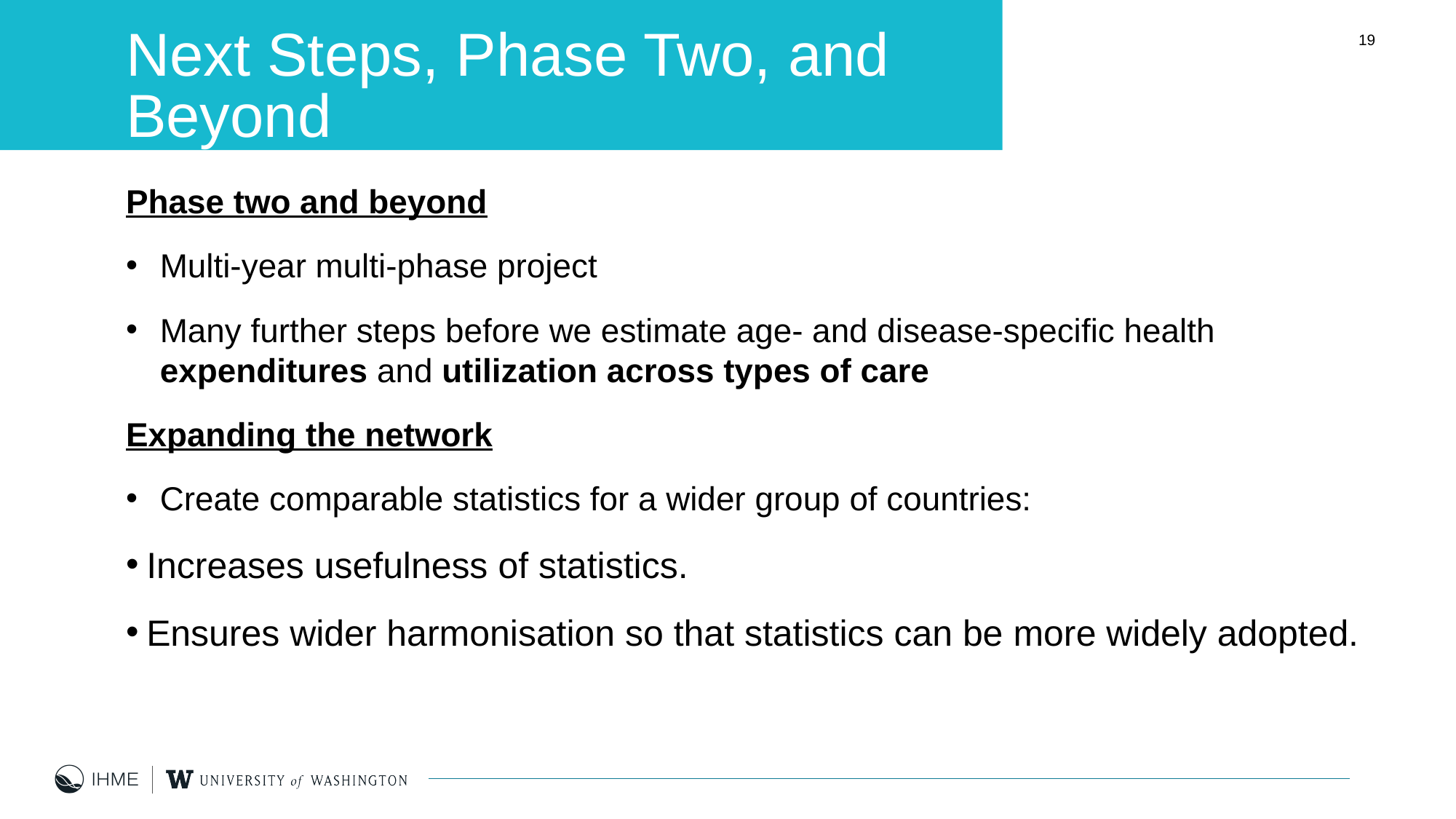

# Next Steps, Phase Two, and Beyond
19
Phase two and beyond
Multi-year multi-phase project
Many further steps before we estimate age- and disease-specific health expenditures and utilization across types of care
Expanding the network
Create comparable statistics for a wider group of countries:
Increases usefulness of statistics.
Ensures wider harmonisation so that statistics can be more widely adopted.